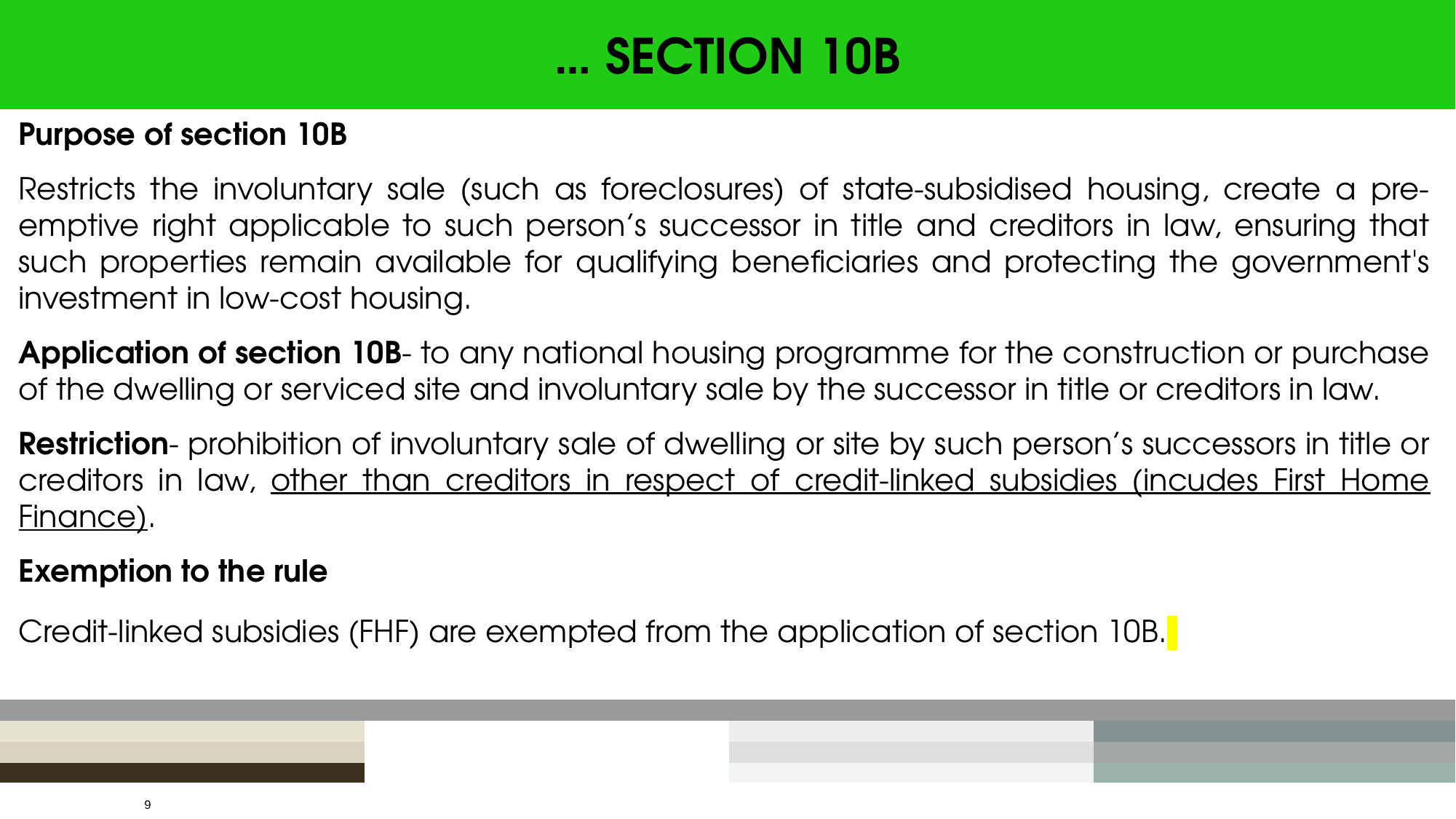

# … SECTION 10B
Purpose of section 10B
Restricts the involuntary sale (such as foreclosures) of state-subsidised housing, create a pre-emptive right applicable to such person’s successor in title and creditors in law, ensuring that such properties remain available for qualifying beneficiaries and protecting the government's investment in low-cost housing.
Application of section 10B- to any national housing programme for the construction or purchase of the dwelling or serviced site and involuntary sale by the successor in title or creditors in law.
Restriction- prohibition of involuntary sale of dwelling or site by such person’s successors in title or creditors in law, other than creditors in respect of credit-linked subsidies (incudes First Home Finance).
Exemption to the rule
Credit-linked subsidies (FHF) are exempted from the application of section 10B.
9